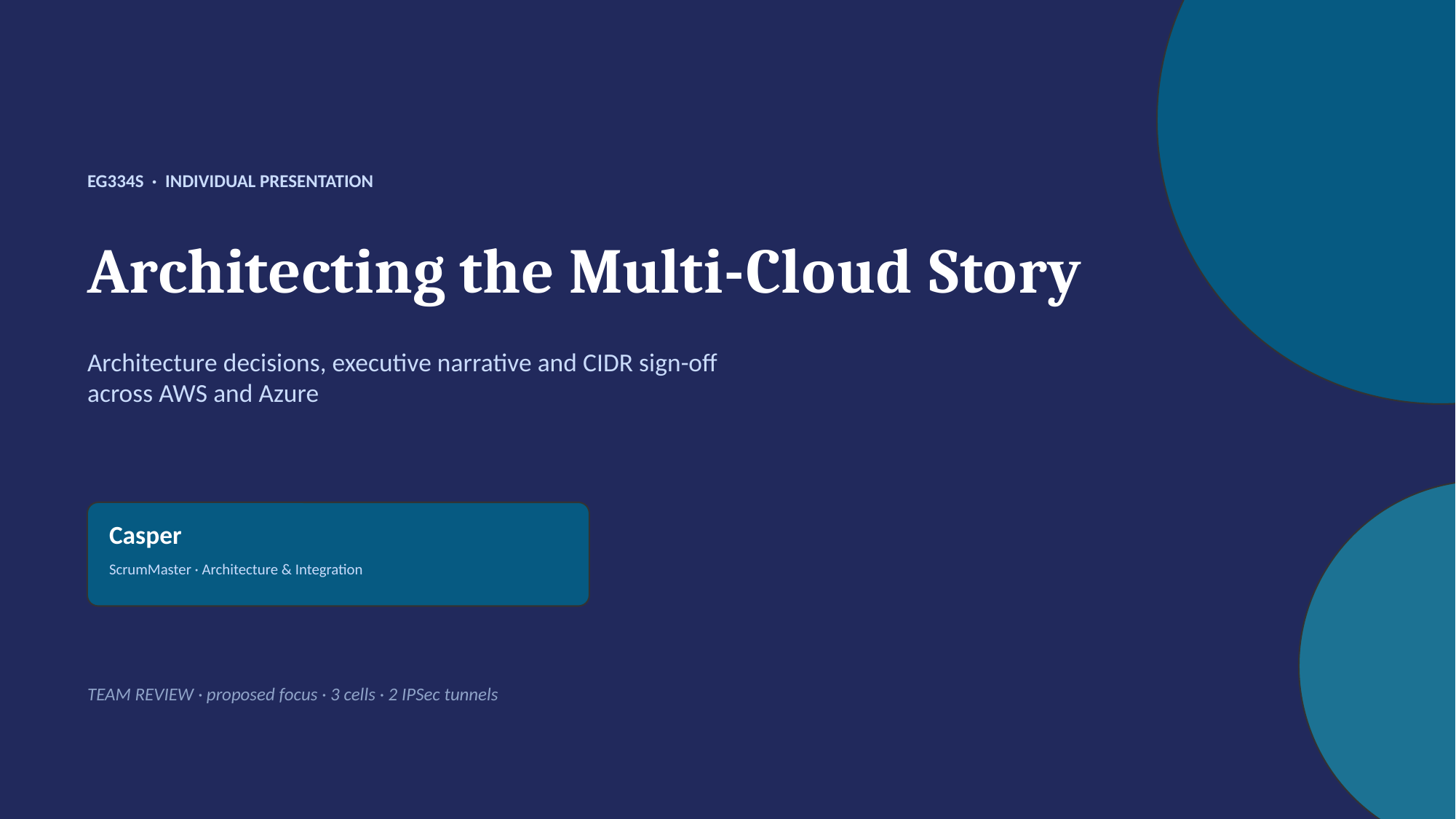

EG334S  ·  INDIVIDUAL PRESENTATION
Architecting the Multi-Cloud Story
Architecture decisions, executive narrative and CIDR sign-off
across AWS and Azure

Casper
ScrumMaster · Architecture & Integration
TEAM REVIEW · proposed focus · 3 cells · 2 IPSec tunnels